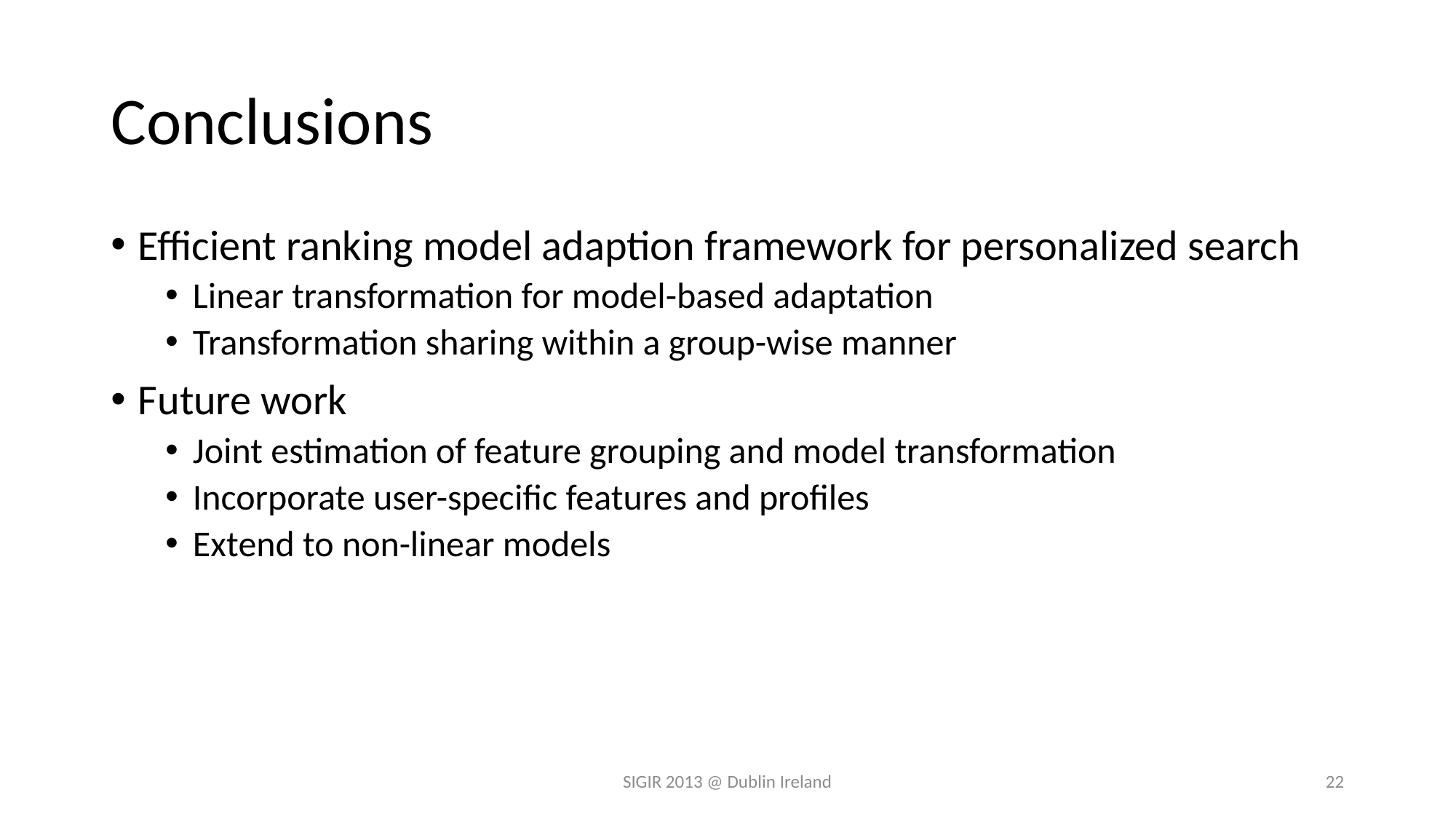

# Conclusions
Efficient ranking model adaption framework for personalized search
Linear transformation for model-based adaptation
Transformation sharing within a group-wise manner
Future work
Joint estimation of feature grouping and model transformation
Incorporate user-specific features and profiles
Extend to non-linear models
SIGIR 2013 @ Dublin Ireland
22